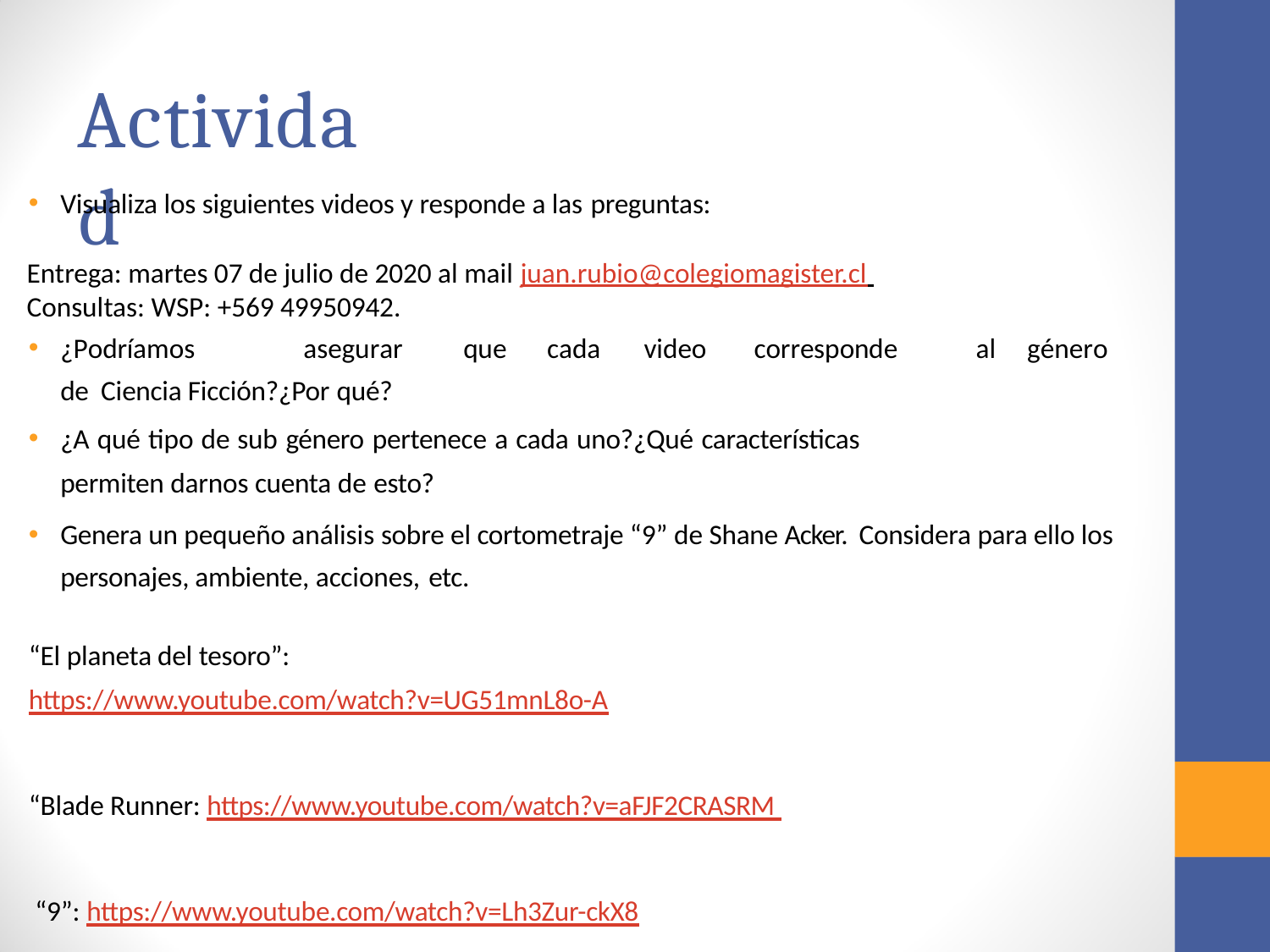

# Actividad
Visualiza los siguientes videos y responde a las preguntas:

Entrega: martes 07 de julio de 2020 al mail juan.rubio@colegiomagister.cl
Consultas: WSP: +569 49950942.
¿Podríamos	asegurar	que	cada	video	corresponde	al	género	de  Ciencia Ficción?¿Por qué?
¿A qué tipo de sub género pertenece a cada uno?¿Qué características
permiten darnos cuenta de esto?
Genera un pequeño análisis sobre el cortometraje “9” de Shane Acker.  Considera para ello los personajes, ambiente, acciones, etc.

“El planeta del tesoro”:
https://www.youtube.com/watch?v=UG51mnL8o-A
“Blade Runner: https://www.youtube.com/watch?v=aFJF2CRASRM
 “9”: https://www.youtube.com/watch?v=Lh3Zur-ckX8